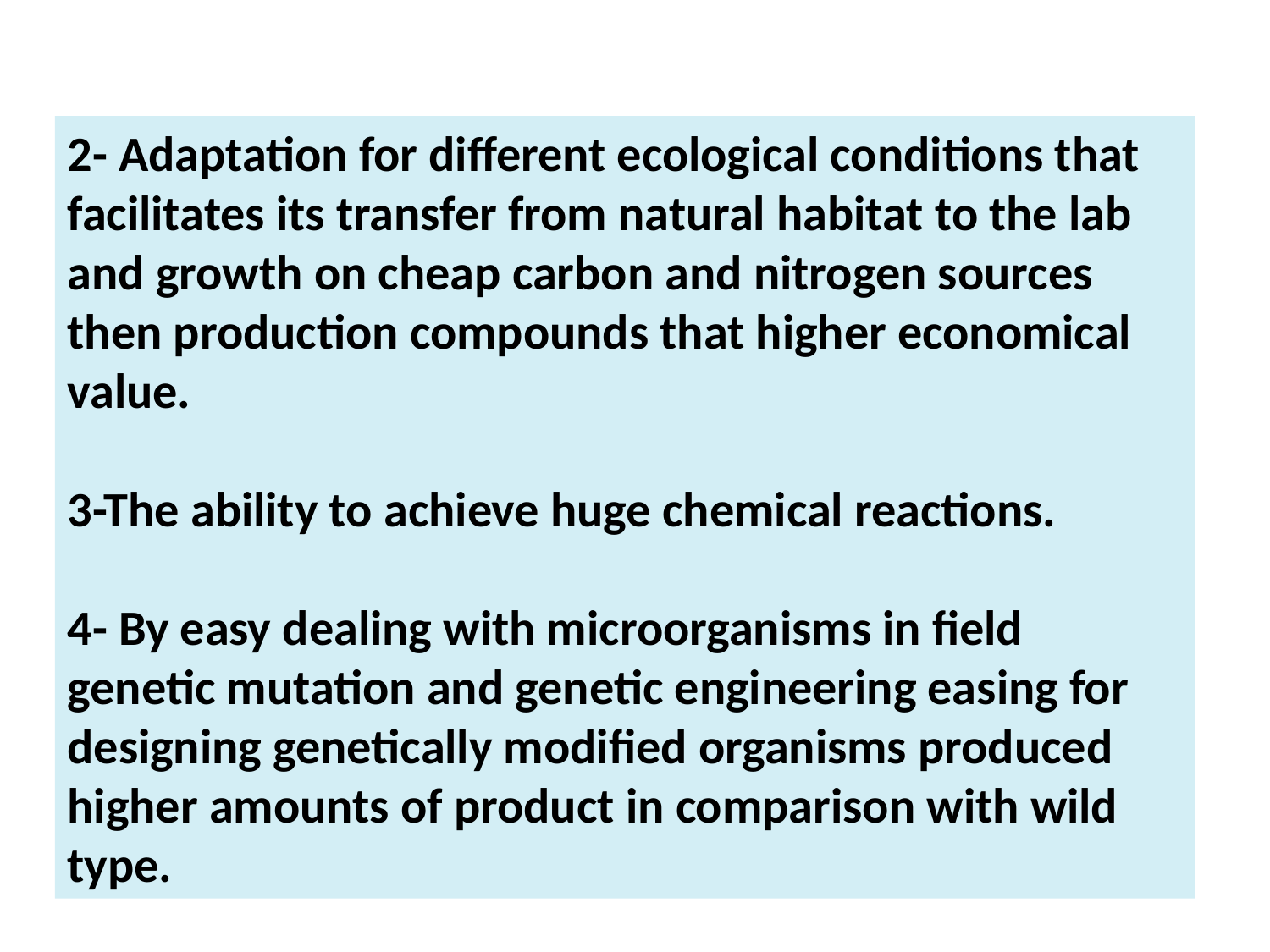

2- Adaptation for different ecological conditions that facilitates its transfer from natural habitat to the lab and growth on cheap carbon and nitrogen sources then production compounds that higher economical value.

3-The ability to achieve huge chemical reactions.

4- By easy dealing with microorganisms in field genetic mutation and genetic engineering easing for designing genetically modified organisms produced higher amounts of product in comparison with wild type.